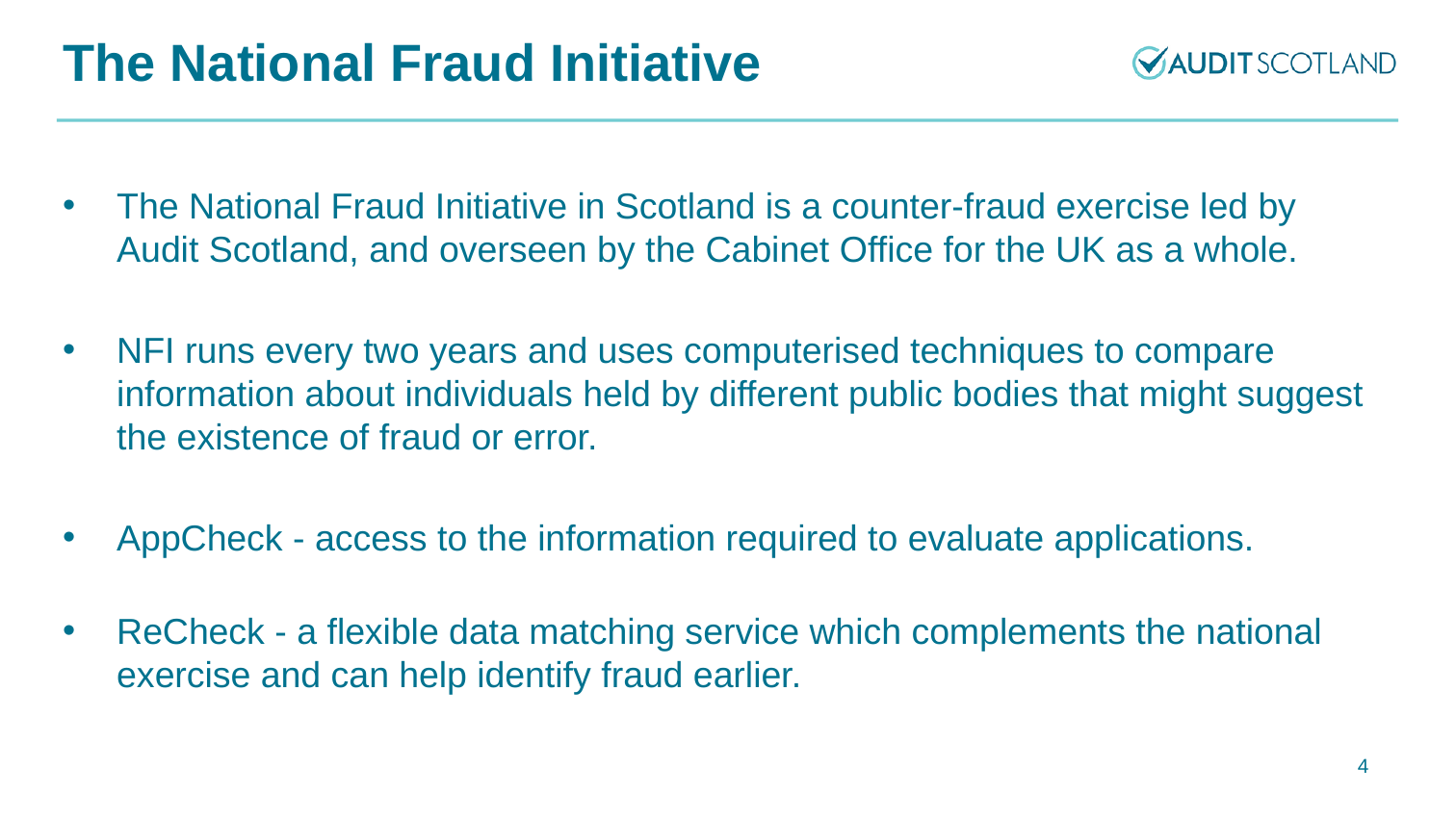

# The National Fraud Initiative

The National Fraud Initiative in Scotland is a counter-fraud exercise led by Audit Scotland, and overseen by the Cabinet Office for the UK as a whole.

NFI runs every two years and uses computerised techniques to compare information about individuals held by different public bodies that might suggest the existence of fraud or error.

AppCheck - access to the information required to evaluate applications.
ReCheck - a flexible data matching service which complements the national exercise and can help identify fraud earlier.

4